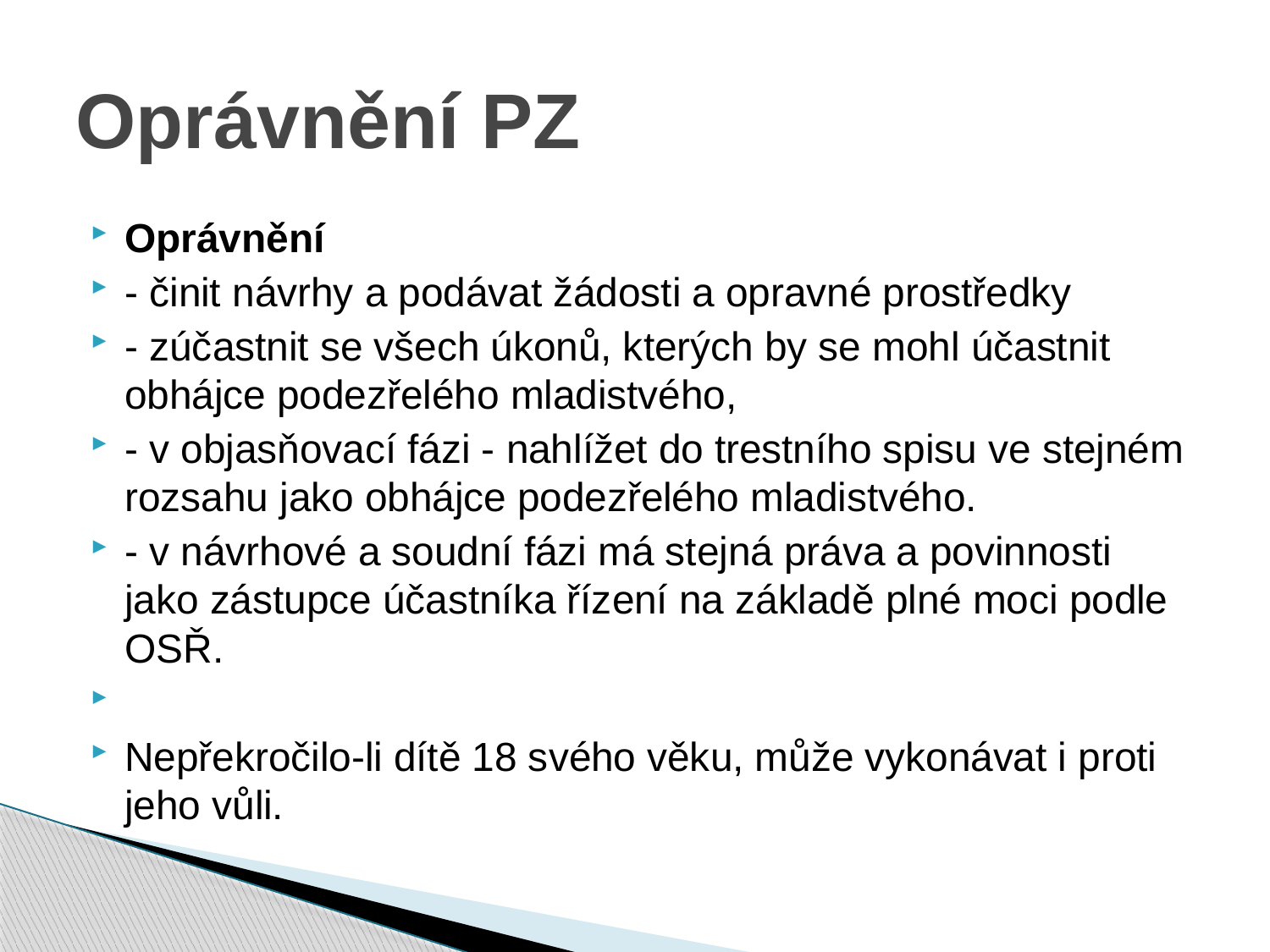

# Oprávnění PZ
Oprávnění
- činit návrhy a podávat žádosti a opravné prostředky
- zúčastnit se všech úkonů, kterých by se mohl účastnit obhájce podezřelého mladistvého,
- v objasňovací fázi - nahlížet do trestního spisu ve stejném rozsahu jako obhájce podezřelého mladistvého.
- v návrhové a soudní fázi má stejná práva a povinnosti jako zástupce účastníka řízení na základě plné moci podle OSŘ.

Nepřekročilo-li dítě 18 svého věku, může vykonávat i proti jeho vůli.